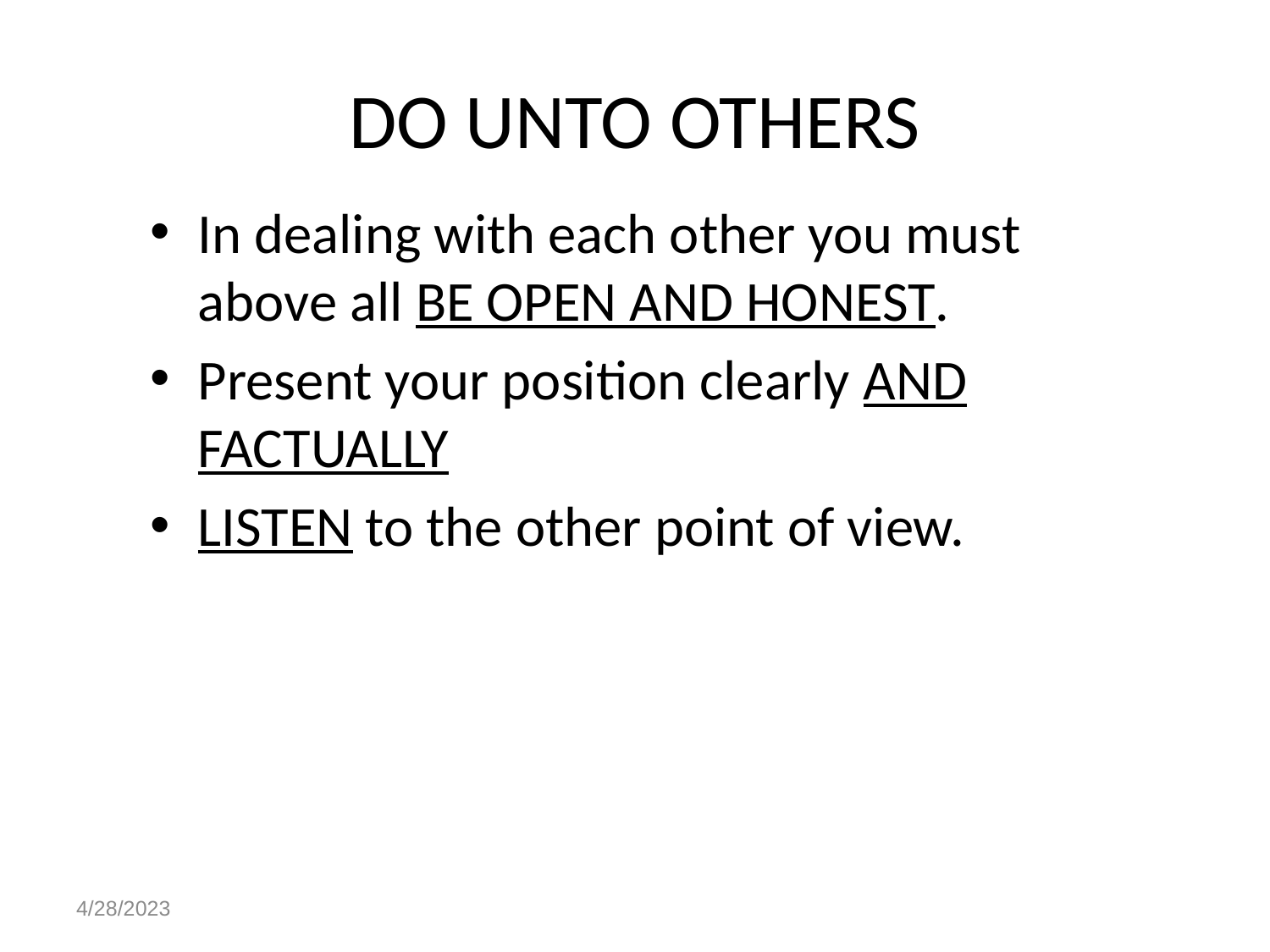

# DO UNTO OTHERS
In dealing with each other you must above all BE OPEN AND HONEST.
Present your position clearly AND FACTUALLY
LISTEN to the other point of view.

4/28/2023